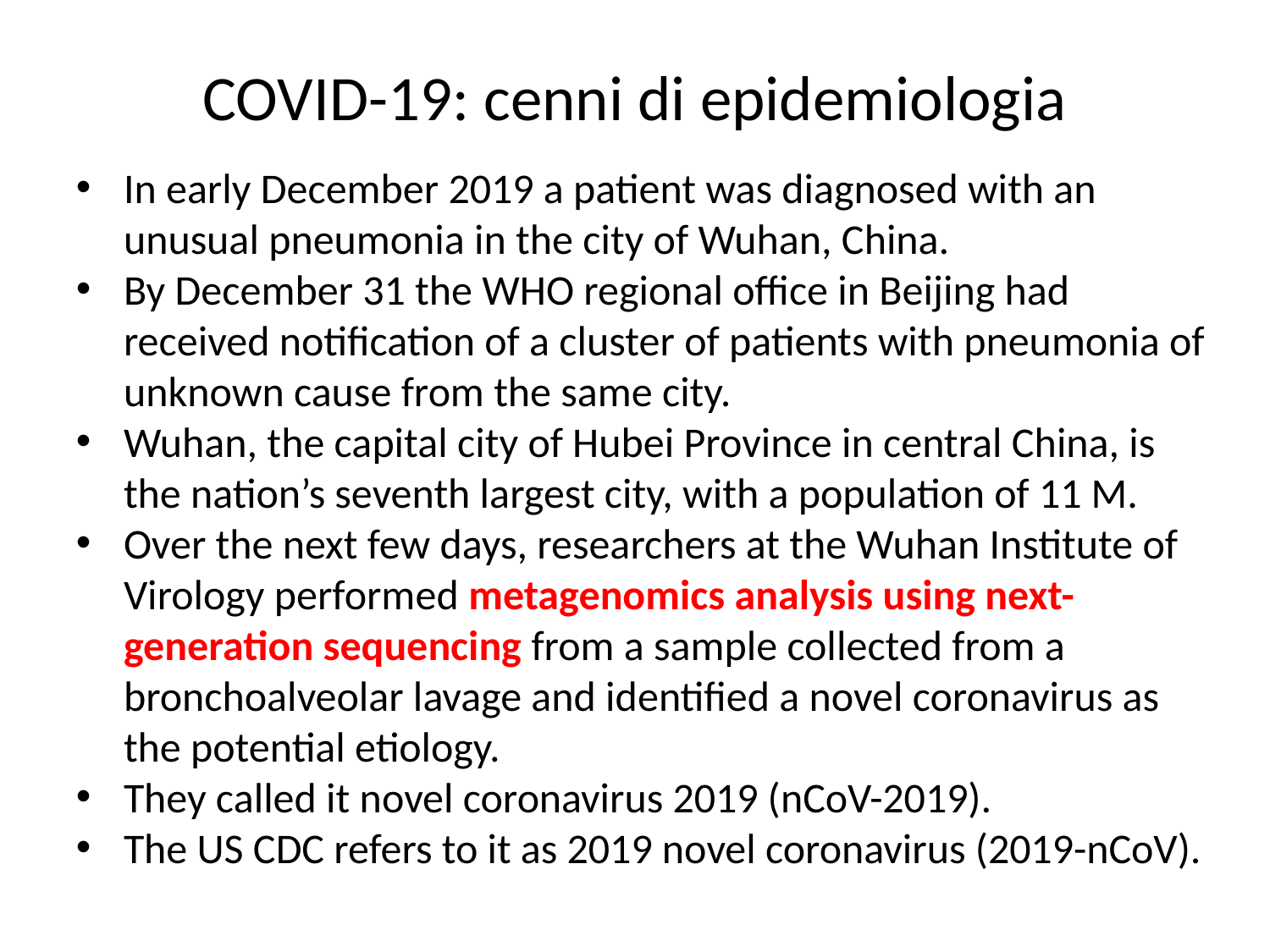

COVID-19: cenni di epidemiologia
In early December 2019 a patient was diagnosed with an unusual pneumonia in the city of Wuhan, China.
By December 31 the WHO regional office in Beijing had received notification of a cluster of patients with pneumonia of unknown cause from the same city.
Wuhan, the capital city of Hubei Province in central China, is the nation’s seventh largest city, with a population of 11 M.
Over the next few days, researchers at the Wuhan Institute of Virology performed metagenomics analysis using next-generation sequencing from a sample collected from a bronchoalveolar lavage and identified a novel coronavirus as the potential etiology.
They called it novel coronavirus 2019 (nCoV-2019).
The US CDC refers to it as 2019 novel coronavirus (2019-nCoV).